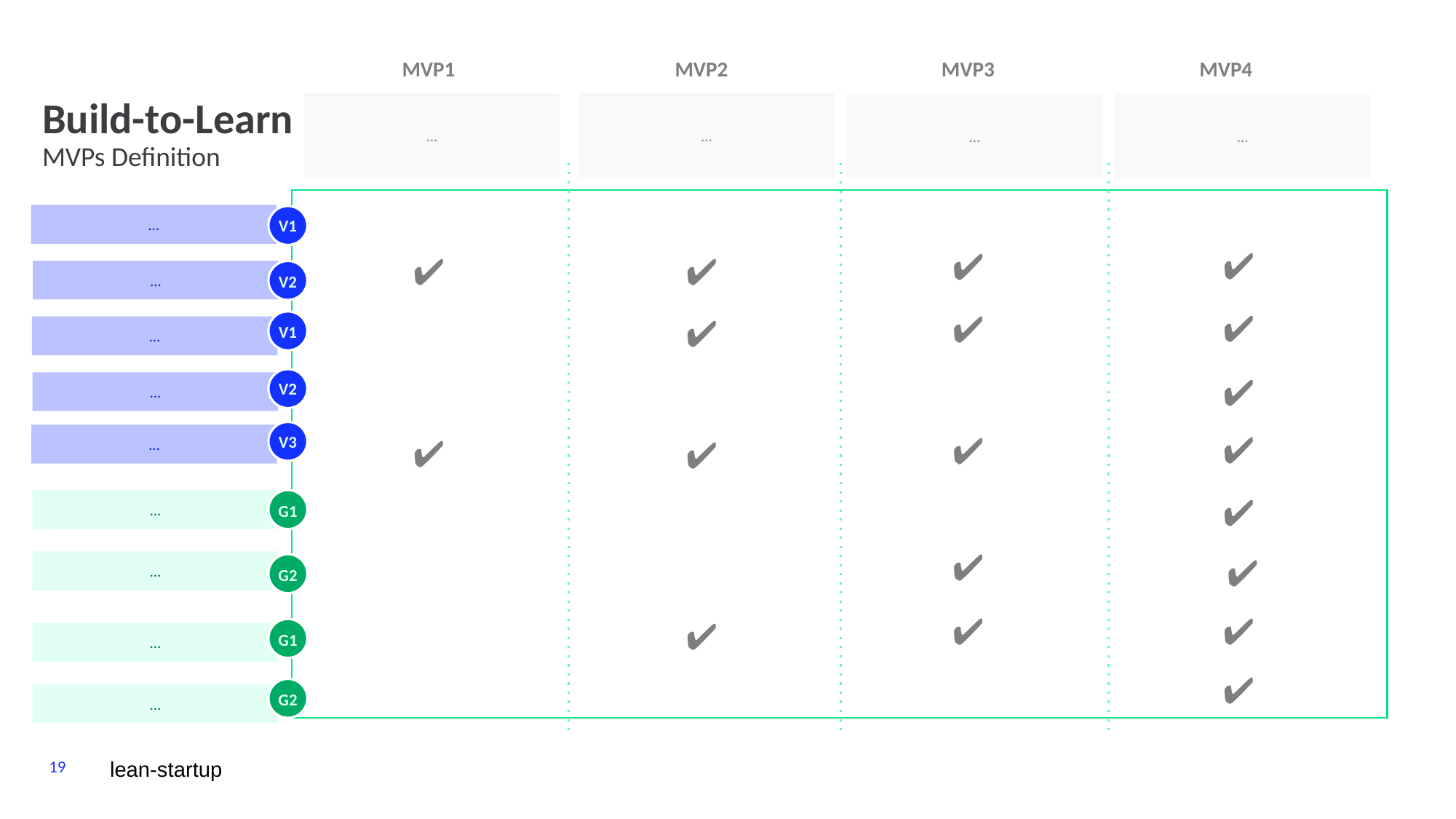

MVP1
MVP2
MVP3
MVP4
…
…
…
…
# Build-to-Learn MVPs Definition

…

V1
✔
✔
✔
✔
…

V2
✔
✔

V1
✔
…

V2
✔
…

V3
…
✔
✔
✔
✔
…

G1
✔
✔
…
✔

G2
✔
✔
✔

G1
…
✔

G2
…
19
lean-startup